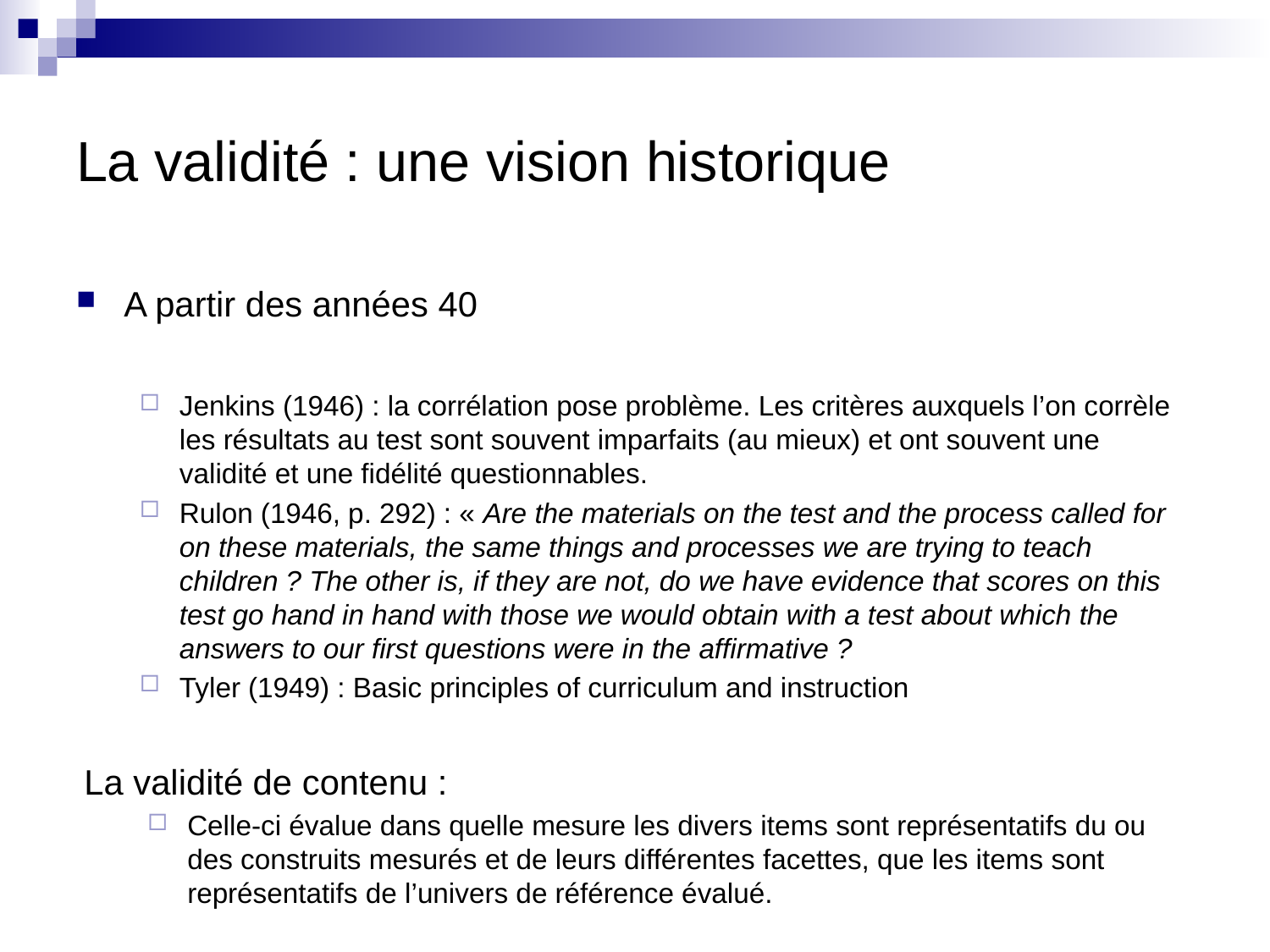

# La validité : une vision historique
A partir des années 40

Jenkins (1946) : la corrélation pose problème. Les critères auxquels l’on corrèle les résultats au test sont souvent imparfaits (au mieux) et ont souvent une validité et une fidélité questionnables.
Rulon (1946, p. 292) : « Are the materials on the test and the process called for on these materials, the same things and processes we are trying to teach children ? The other is, if they are not, do we have evidence that scores on this test go hand in hand with those we would obtain with a test about which the answers to our first questions were in the affirmative ?
Tyler (1949) : Basic principles of curriculum and instruction

La validité de contenu :
Celle-ci évalue dans quelle mesure les divers items sont représentatifs du ou des construits mesurés et de leurs différentes facettes, que les items sont représentatifs de l’univers de référence évalué.